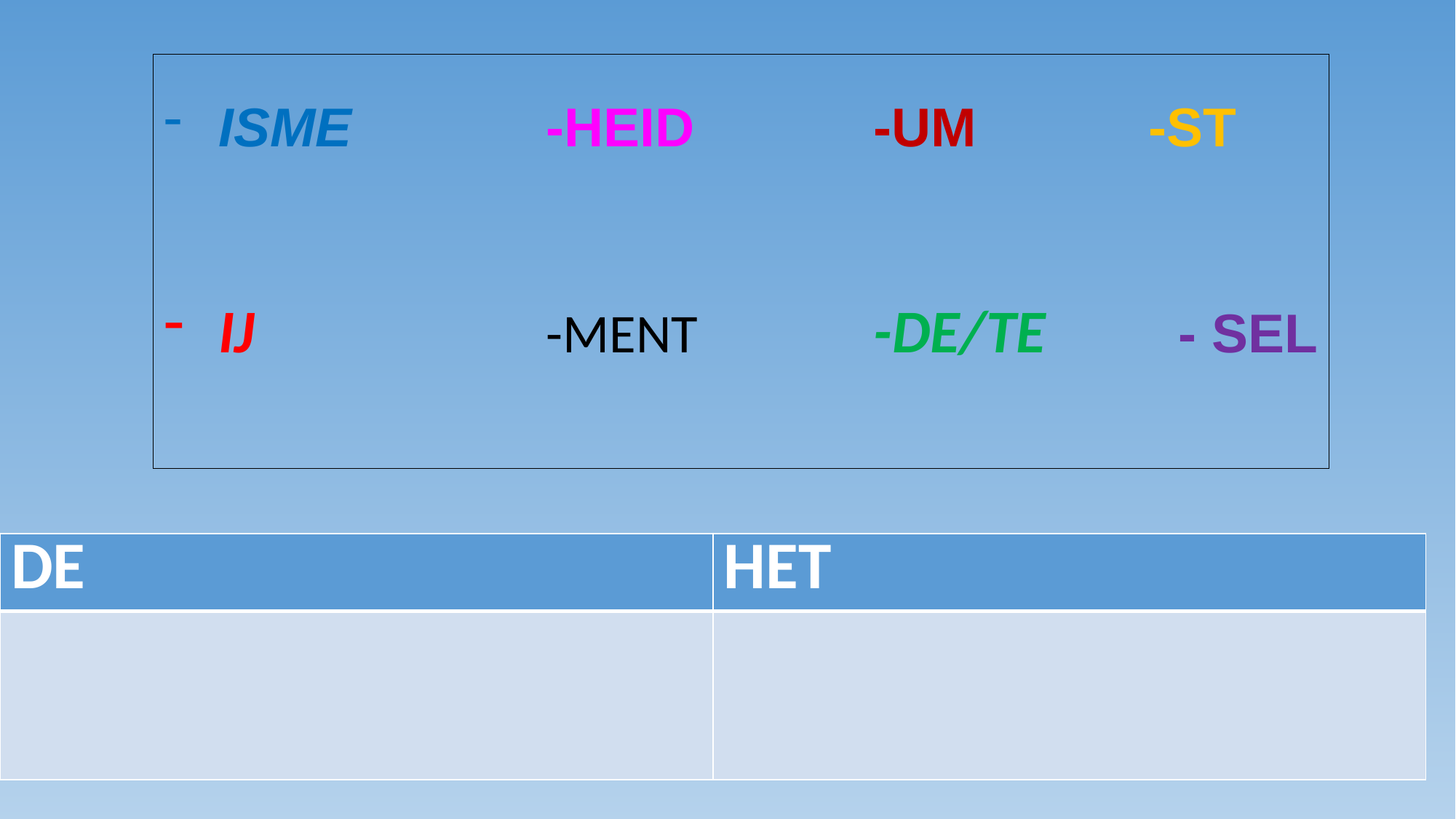

ISME 		-HEID		-UM	           -ST

IJ			-MENT		-DE/TE	       - SEL
| DE | HET |
| --- | --- |
|  |  |